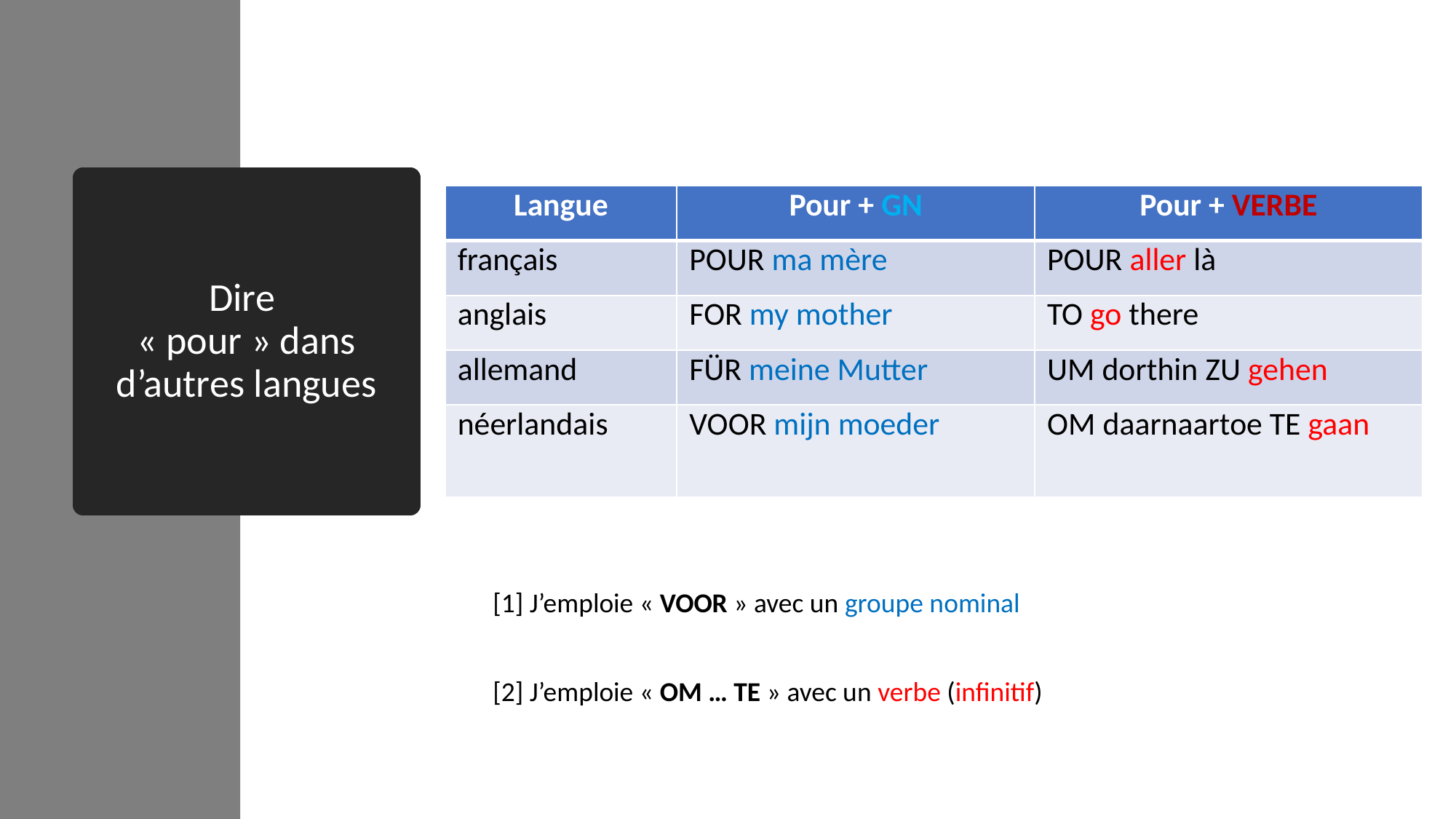

# Dire « pour » dans d’autres langues
| Langue | Pour + GN | Pour + VERBE |
| --- | --- | --- |
| français | POUR ma mère | POUR aller là |
| anglais | FOR my mother | TO go there |
| allemand | FÜR meine Mutter | UM dorthin ZU gehen |
| néerlandais | VOOR mijn moeder | OM daarnaartoe TE gaan |
[1] J’emploie « VOOR » avec un groupe nominal

[2] J’emploie « OM … TE » avec un verbe (infinitif)